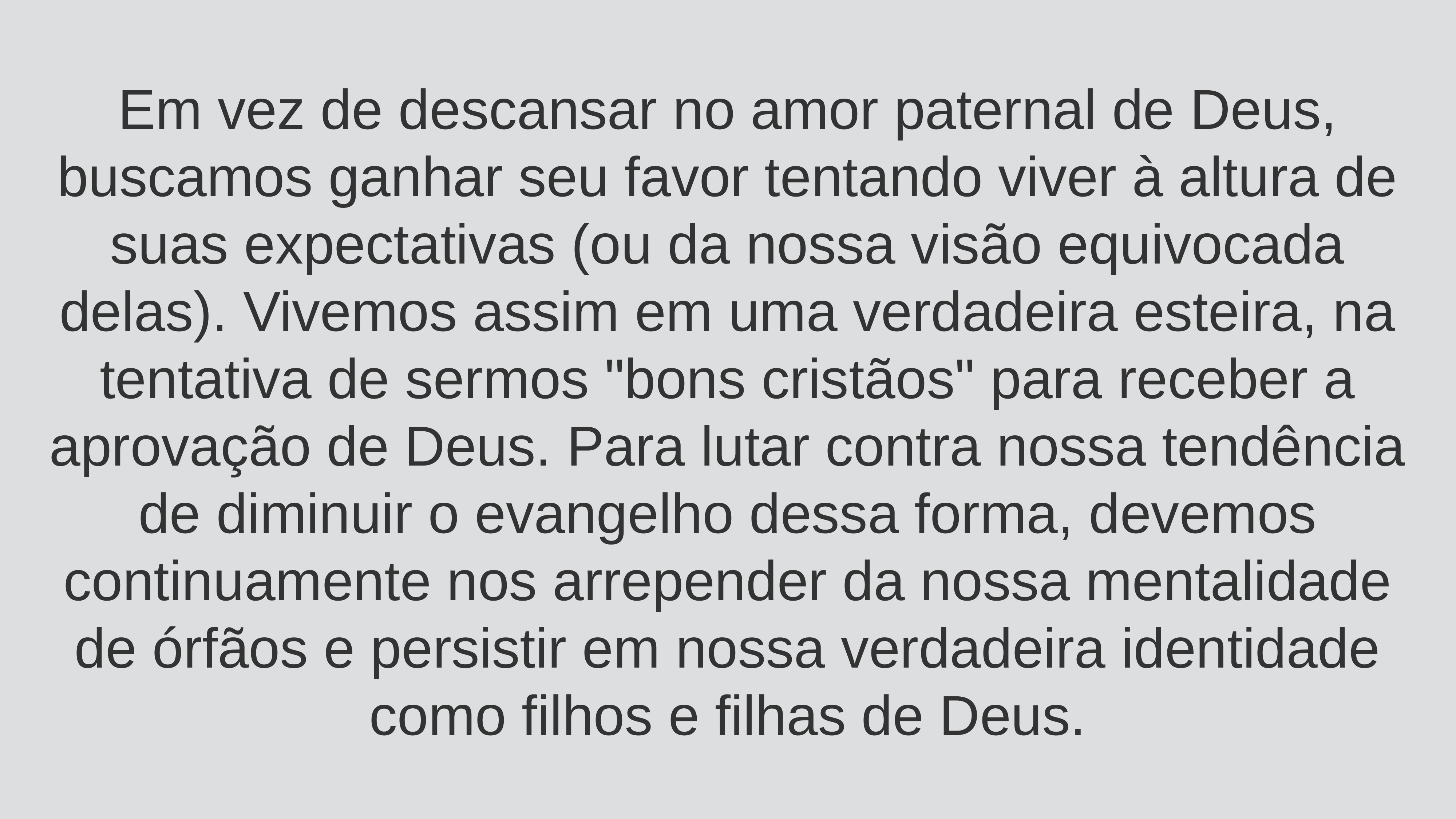

Em vez de descansar no amor paternal de Deus, buscamos ganhar seu favor tentando viver à altura de suas expectativas (ou da nossa visão equivocada delas). Vivemos assim em uma verdadeira esteira, na tentativa de sermos "bons cristãos" para receber a aprovação de Deus. Para lutar contra nossa tendência de diminuir o evangelho dessa forma, devemos continuamente nos arrepender da nossa mentalidade de órfãos e persistir em nossa verdadeira identidade como filhos e filhas de Deus.